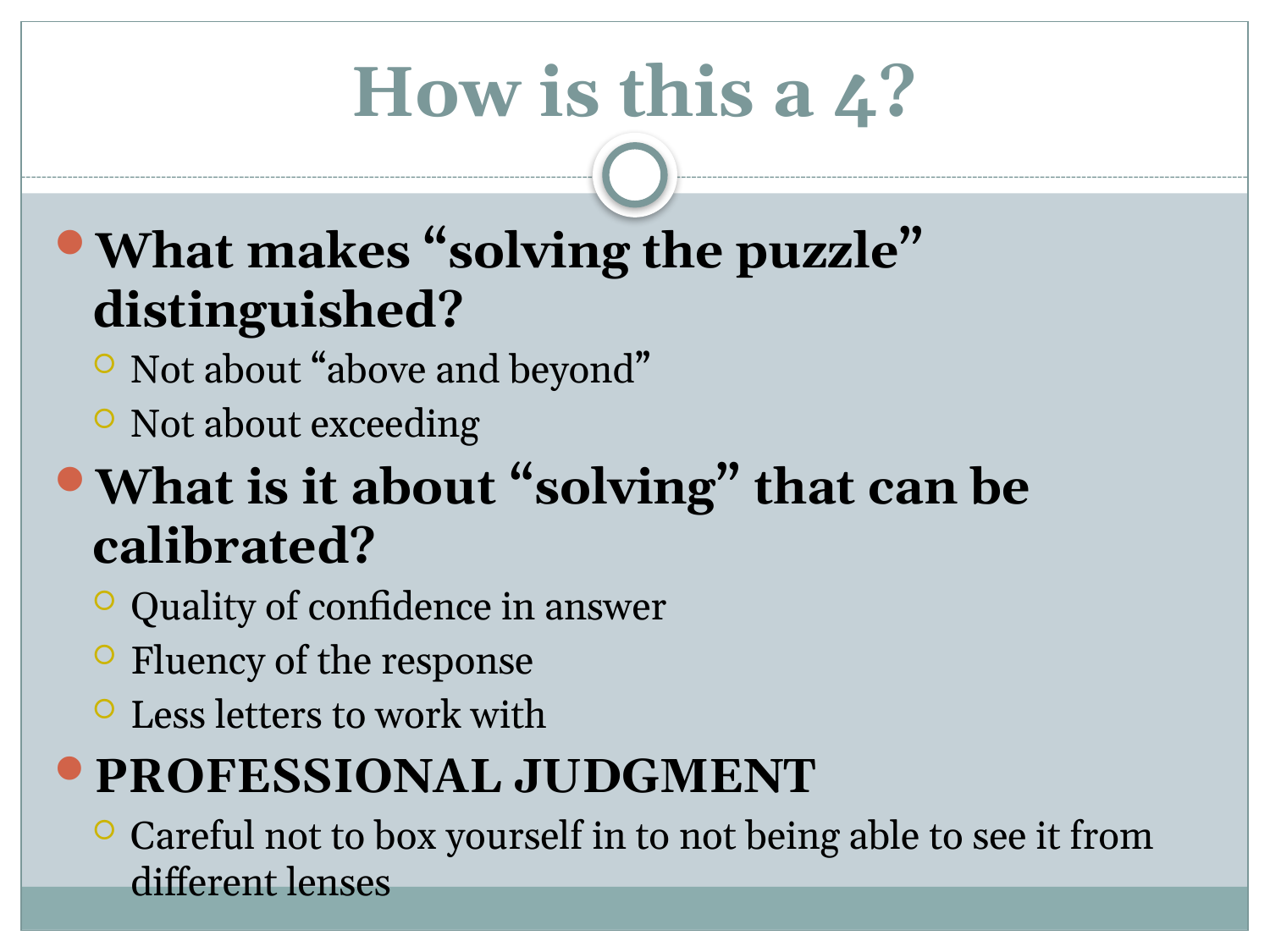

# How is this a 4?
What makes “solving the puzzle” distinguished?
Not about “above and beyond”
Not about exceeding
What is it about “solving” that can be calibrated?
Quality of confidence in answer
Fluency of the response
Less letters to work with
PROFESSIONAL JUDGMENT
Careful not to box yourself in to not being able to see it from different lenses